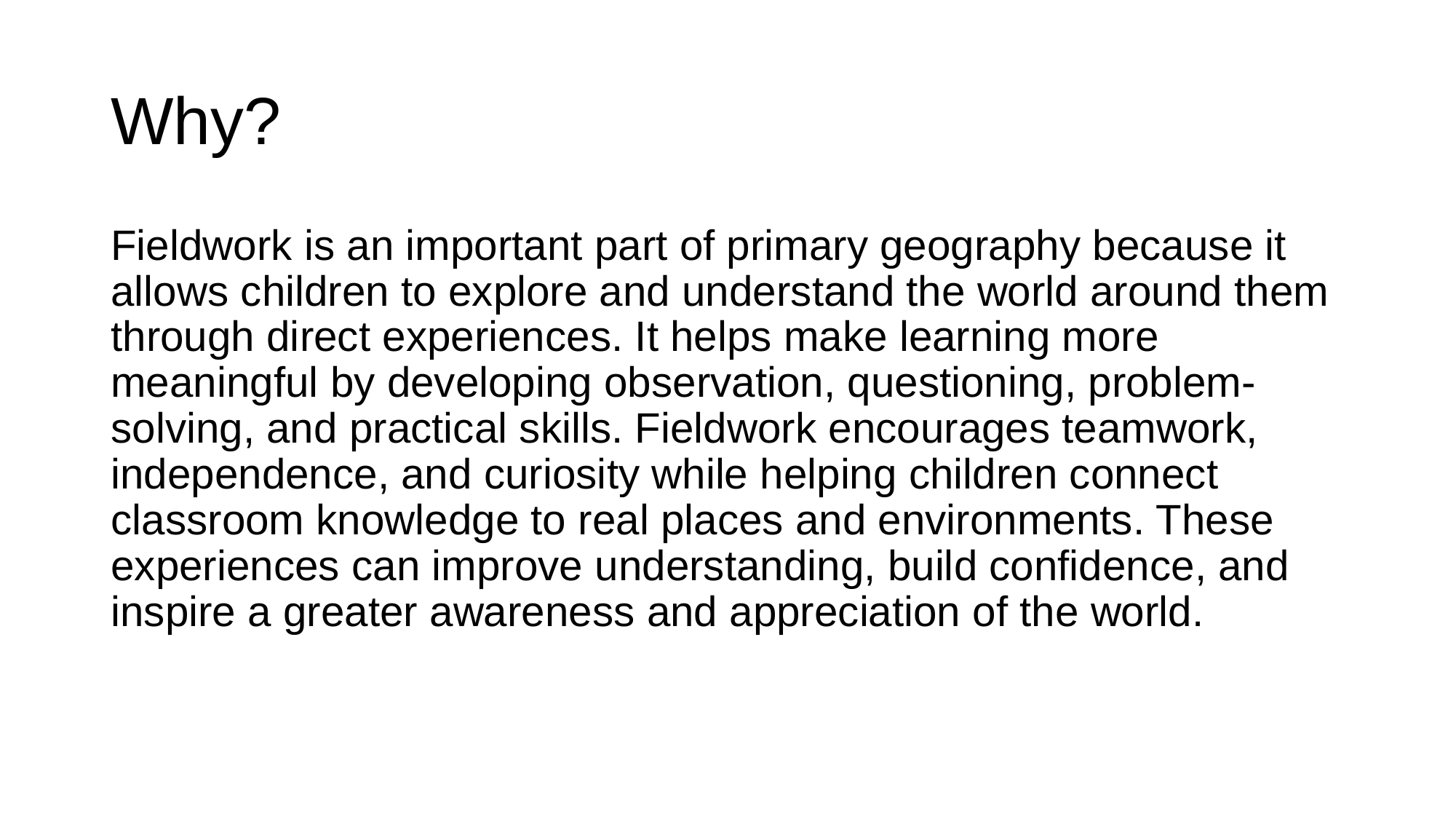

# Why?
Fieldwork is an important part of primary geography because it allows children to explore and understand the world around them through direct experiences. It helps make learning more meaningful by developing observation, questioning, problem-solving, and practical skills. Fieldwork encourages teamwork, independence, and curiosity while helping children connect classroom knowledge to real places and environments. These experiences can improve understanding, build confidence, and inspire a greater awareness and appreciation of the world.